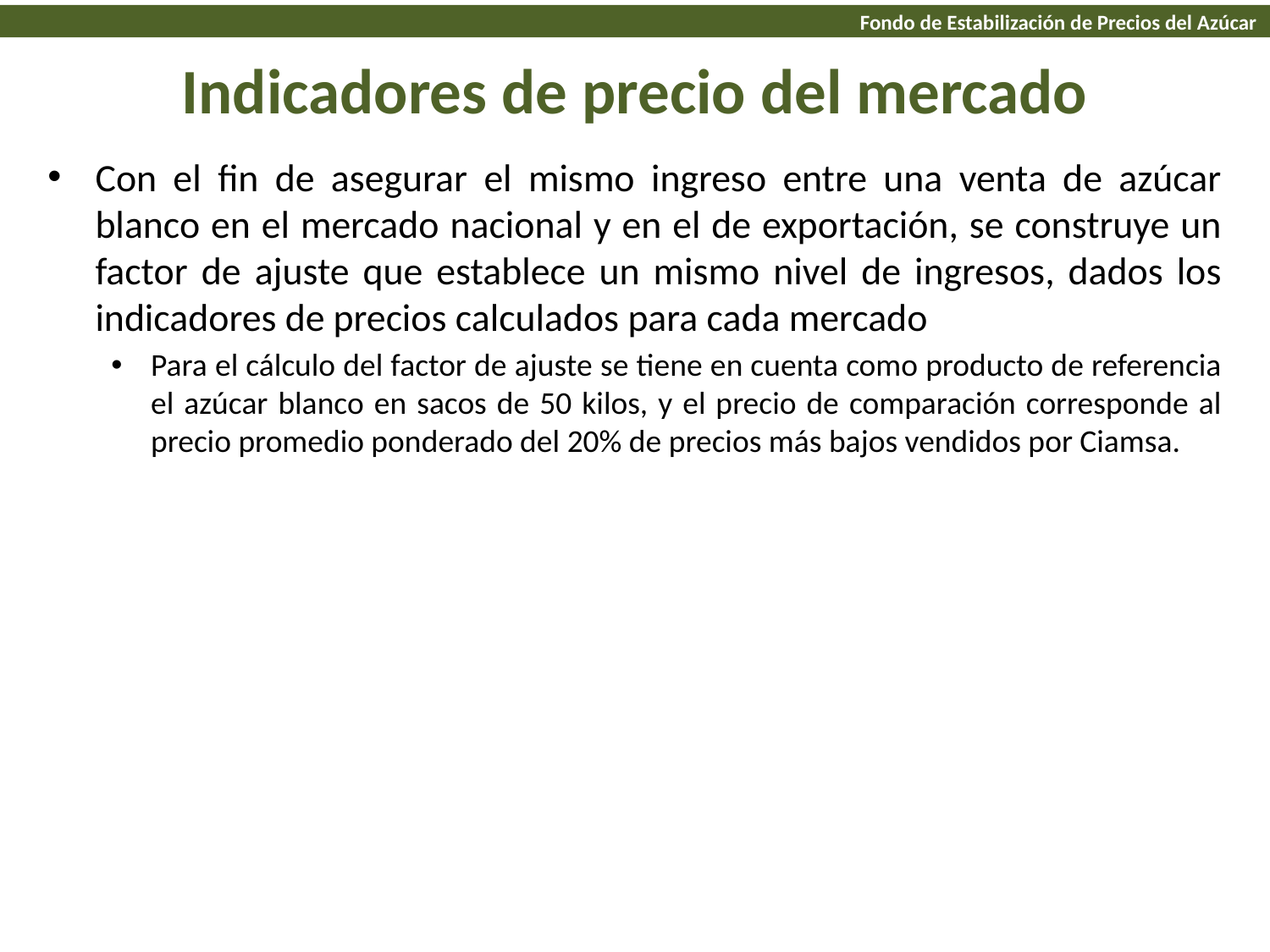

Fondo de Estabilización de Precios del Azúcar
# Indicadores de precio del mercado
Con el fin de asegurar el mismo ingreso entre una venta de azúcar blanco en el mercado nacional y en el de exportación, se construye un factor de ajuste que establece un mismo nivel de ingresos, dados los indicadores de precios calculados para cada mercado
Para el cálculo del factor de ajuste se tiene en cuenta como producto de referencia el azúcar blanco en sacos de 50 kilos, y el precio de comparación corresponde al precio promedio ponderado del 20% de precios más bajos vendidos por Ciamsa.